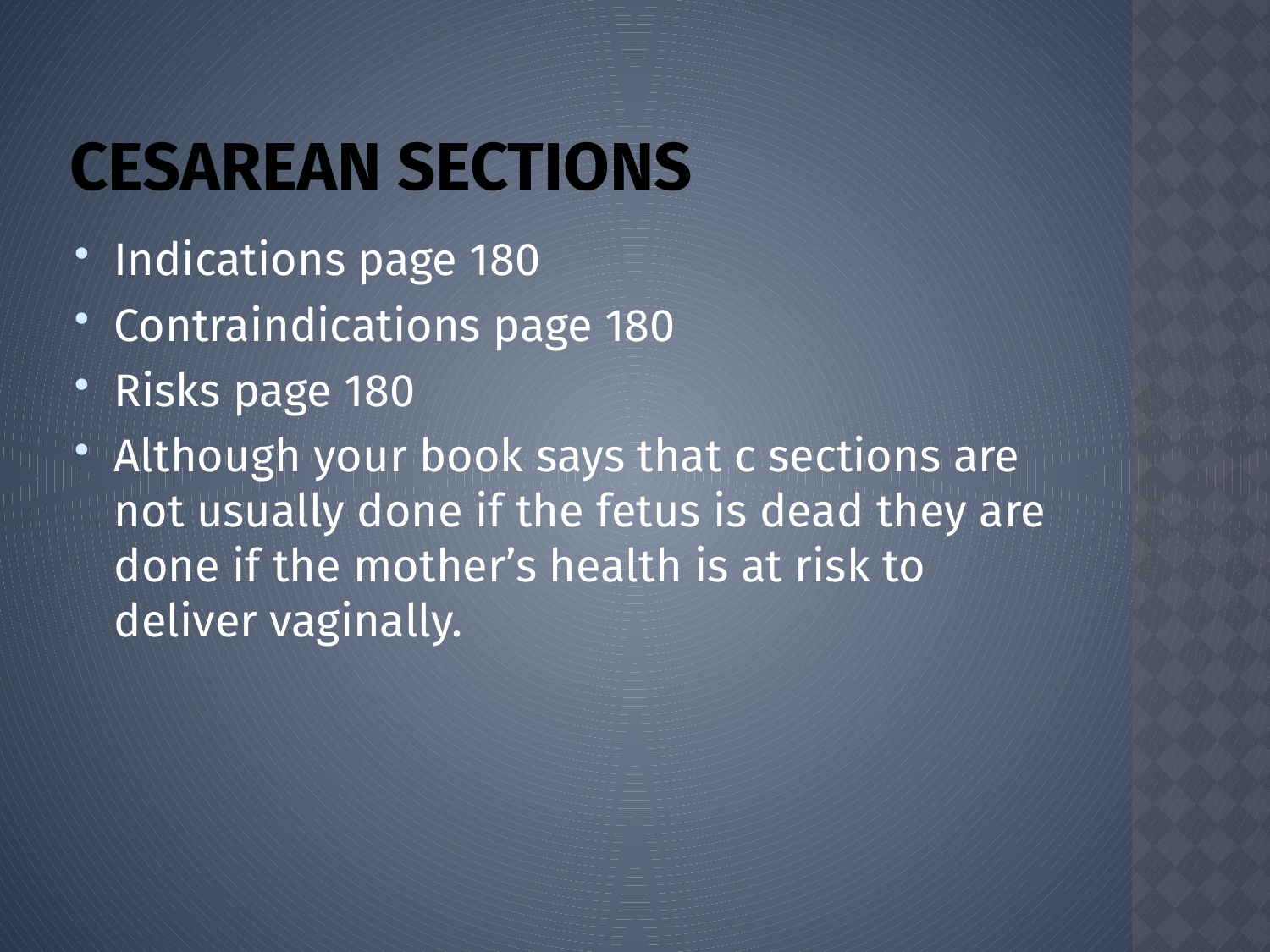

# Cesarean Sections
Indications page 180
Contraindications page 180
Risks page 180
Although your book says that c sections are not usually done if the fetus is dead they are done if the mother’s health is at risk to deliver vaginally.